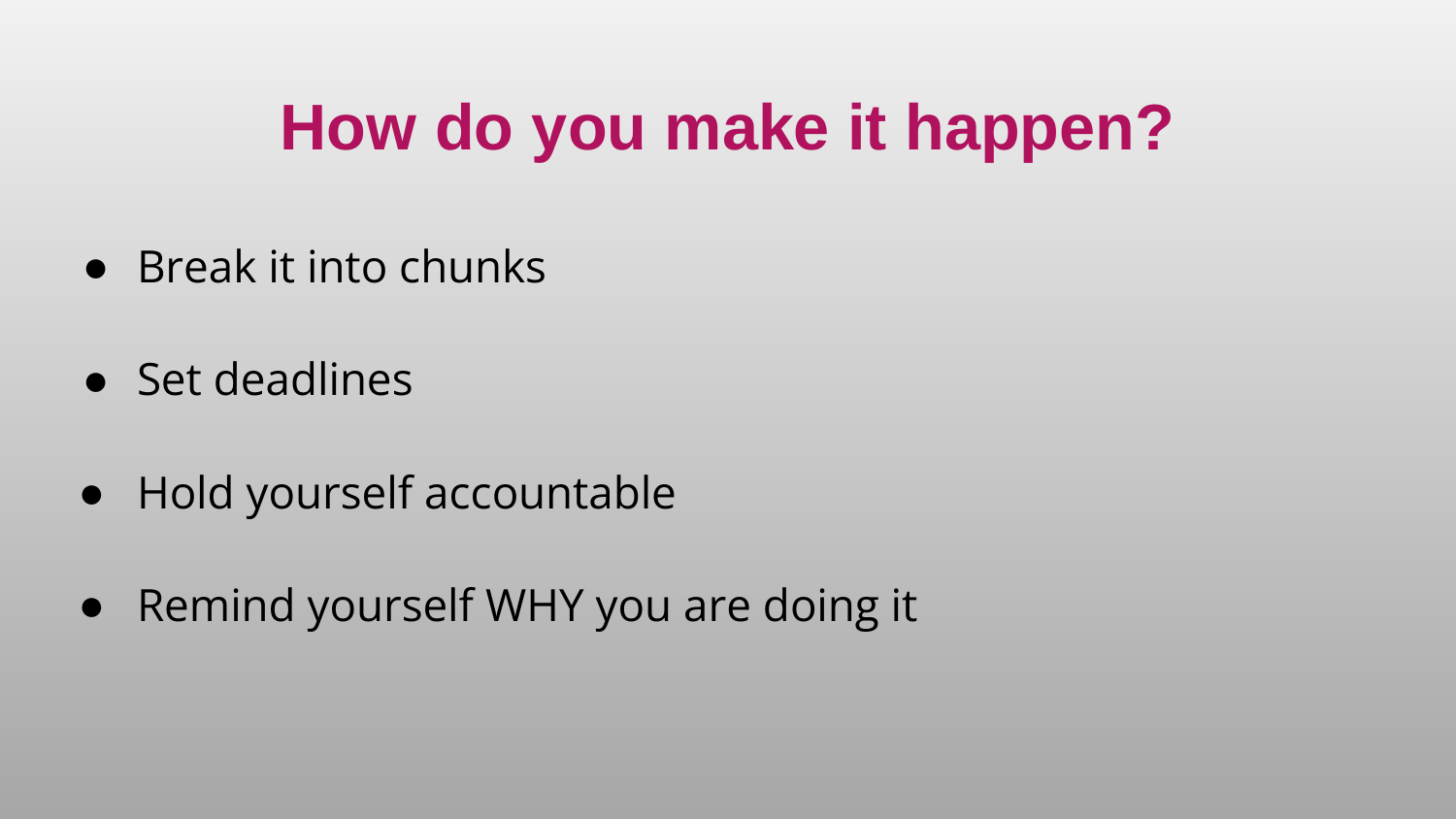

# How do you make it happen?
Break it into chunks

Set deadlines

Hold yourself accountable

Remind yourself WHY you are doing it